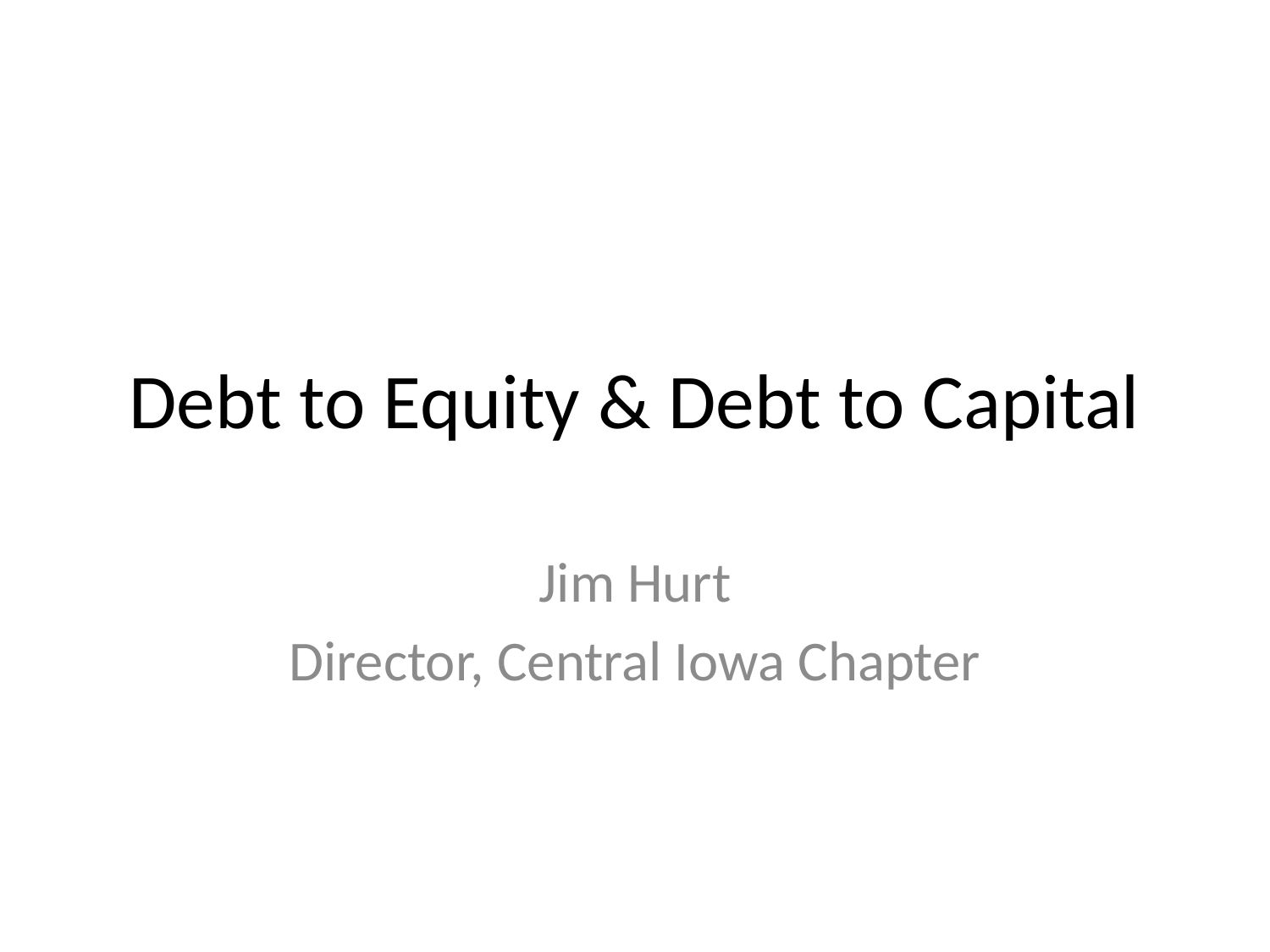

# Debt to Equity & Debt to Capital
Jim Hurt
Director, Central Iowa Chapter